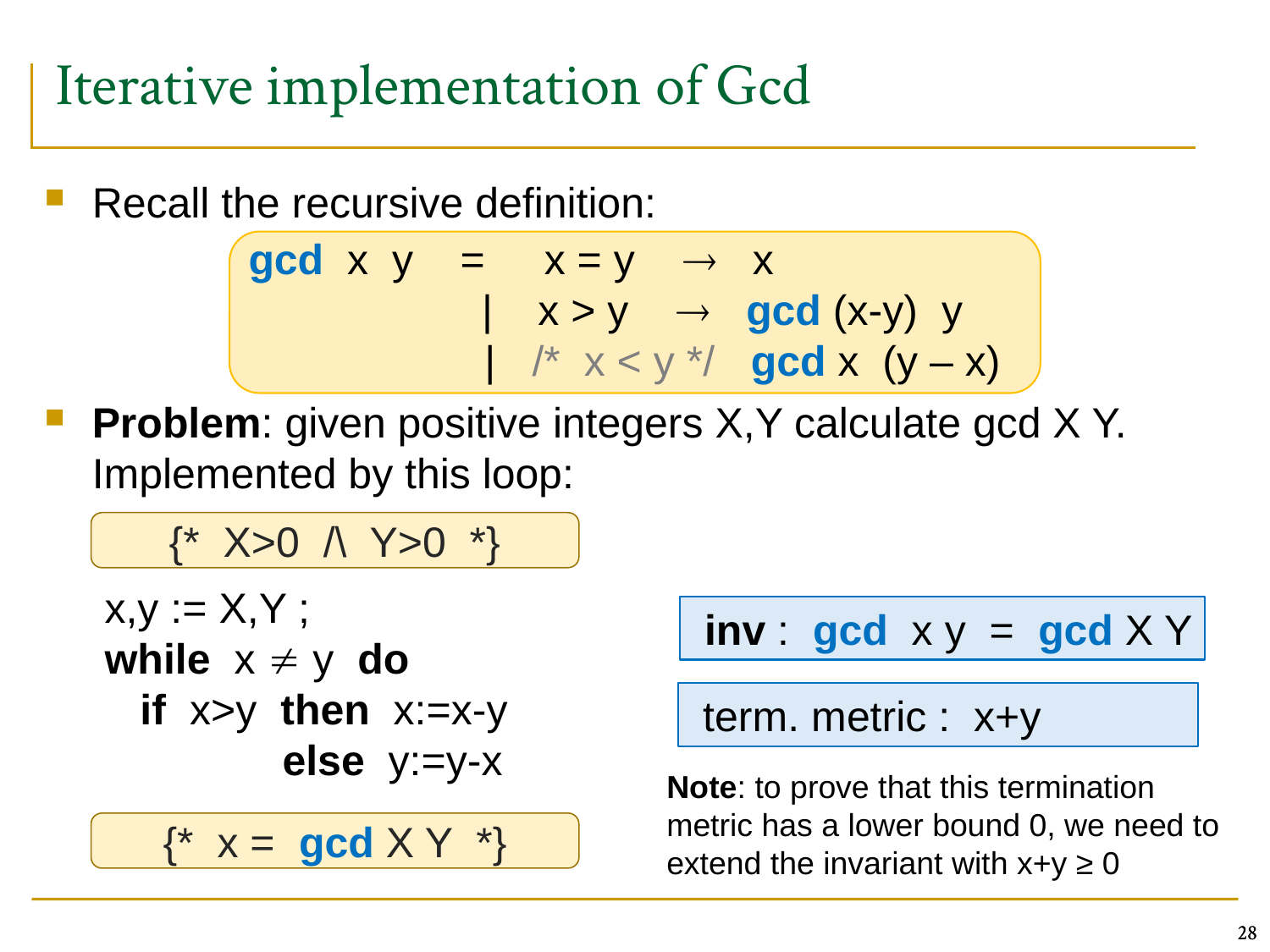

# Iterative implementation of Gcd
Recall the recursive definition:

Problem: given positive integers X,Y calculate gcd X Y. Implemented by this loop:
gcd  x  y    =     x = y    →   x
	         |	   x > y    →   gcd (x-y)  y
                    |   /*  x < y */   gcd x  (y – x)

{*  X>0  /\  Y>0  *}
x,y := X,Y ;
while  x ≠ y  do
   if  x>y  then  x:=x-y
               else  y:=y-x
 inv :  gcd  x y  =  gcd X Y
 term. metric :  x+y
Note: to prove that this termination metric has a lower bound 0, we need to extend the invariant with x+y ≥ 0
{*  x =  gcd X Y  *}
28
28